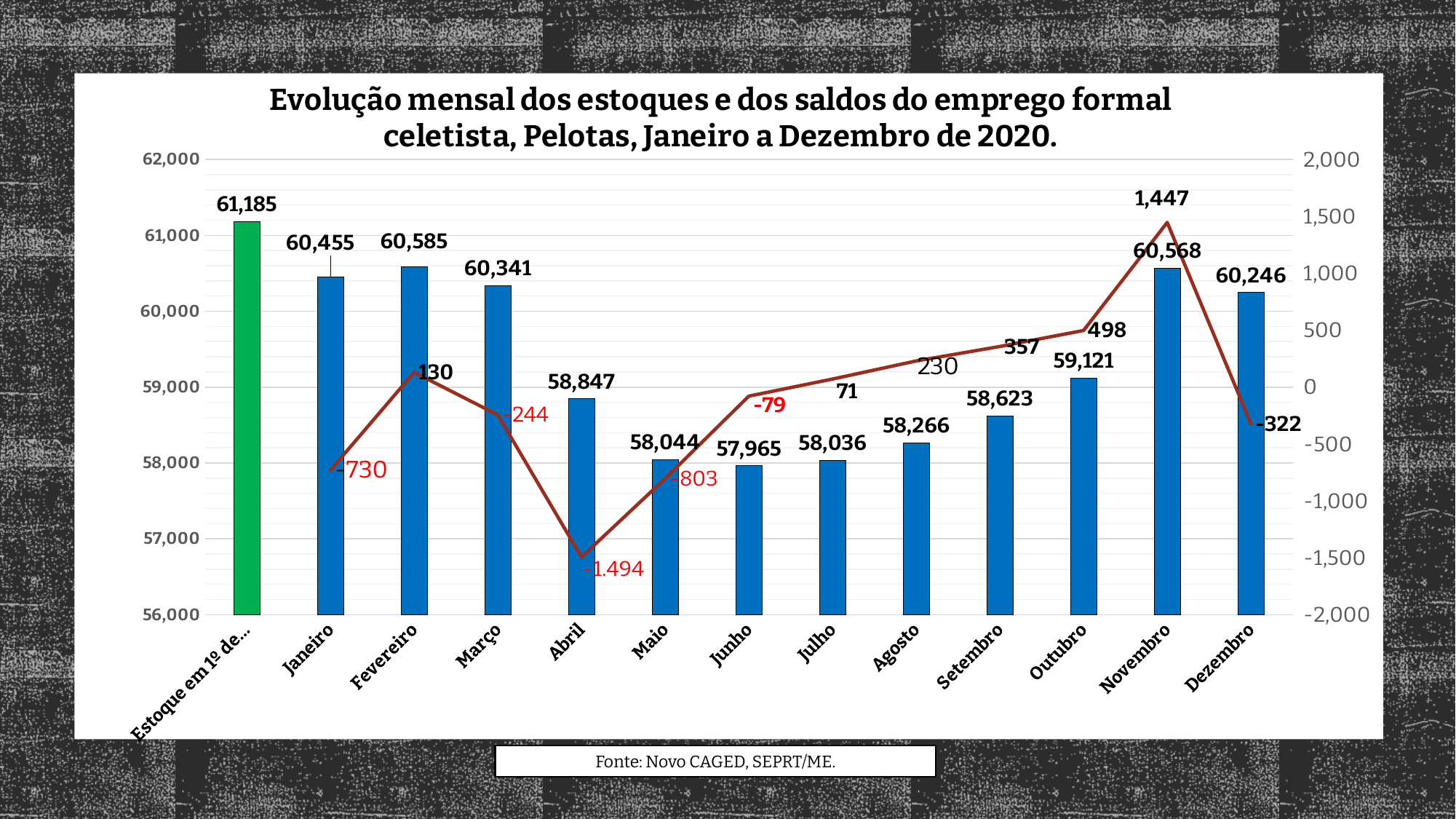

### Chart

| Category |
|---|

### Chart: Evolução mensal dos estoques e dos saldos do emprego formal celetista, Pelotas, Janeiro a Dezembro de 2020.

| Category | Estoque | Saldos |
|---|---|---|
| Estoque em 1º de Janeiro | 61185.0 | None |
| Janeiro | 60455.0 | -730.0 |
| Fevereiro | 60585.0 | 130.0 |
| Março | 60341.0 | -244.0 |
| Abril | 58847.0 | -1494.0 |
| Maio | 58044.0 | -803.0 |
| Junho | 57965.0 | -79.0 |
| Julho | 58036.0 | 71.0 |
| Agosto | 58266.0 | 230.0 |
| Setembro | 58623.0 | 357.0 |
| Outubro | 59121.0 | 498.0 |
| Novembro | 60568.0 | 1447.0 |
| Dezembro | 60246.0 | -322.0 |
Fonte: Novo CAGED, SEPRT/ME.